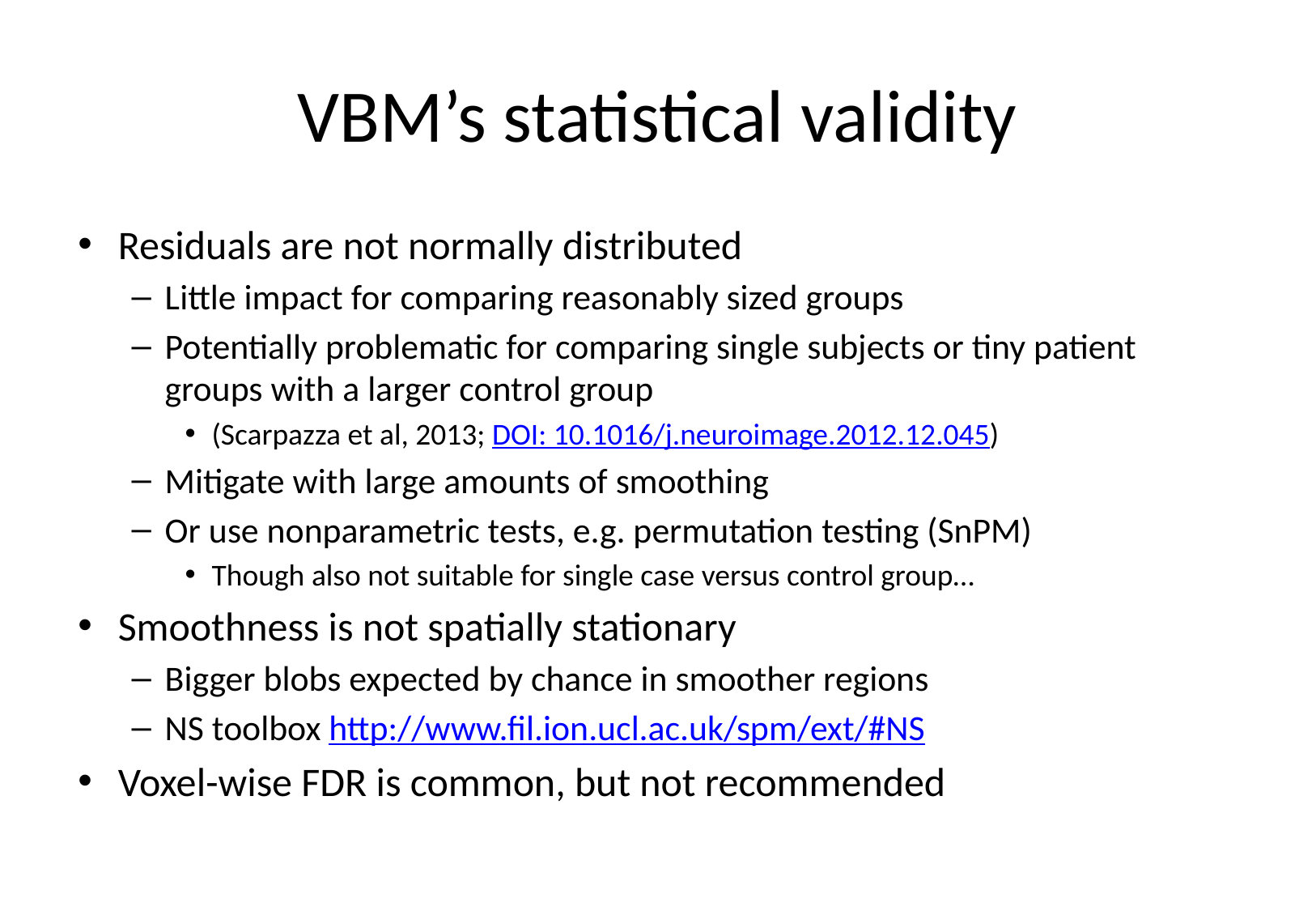

# VBM’s statistical validity
Residuals are not normally distributed
Little impact for comparing reasonably sized groups
Potentially problematic for comparing single subjects or tiny patient groups with a larger control group
(Scarpazza et al, 2013; DOI: 10.1016/j.neuroimage.2012.12.045)
Mitigate with large amounts of smoothing
Or use nonparametric tests, e.g. permutation testing (SnPM)
Though also not suitable for single case versus control group…
Smoothness is not spatially stationary
Bigger blobs expected by chance in smoother regions
NS toolbox http://www.fil.ion.ucl.ac.uk/spm/ext/#NS
Voxel-wise FDR is common, but not recommended